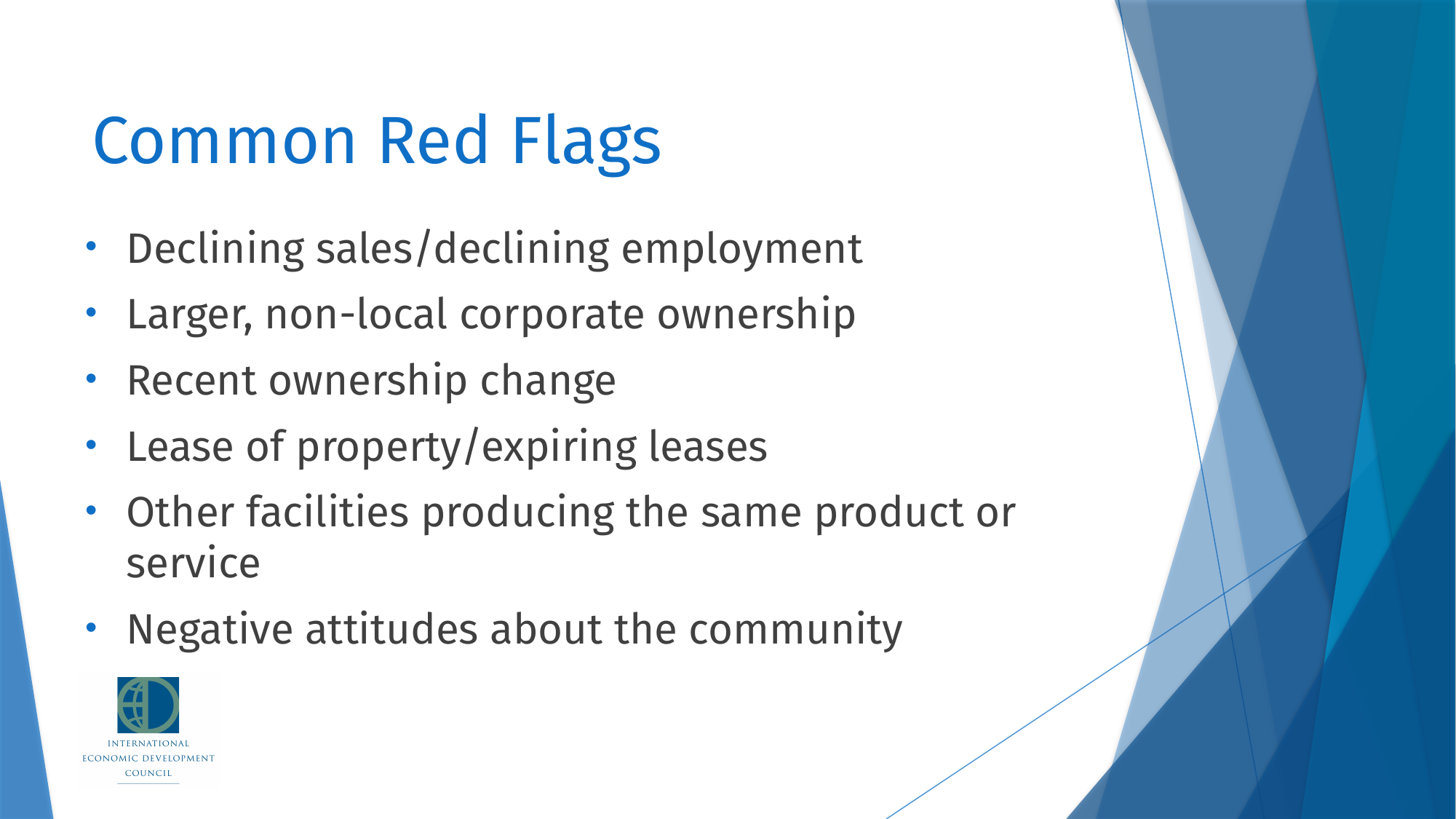

# Common Red Flags
Declining sales/declining employment
Larger, non-local corporate ownership
Recent ownership change
Lease of property/expiring leases
Other facilities producing the same product or service
Negative attitudes about the community